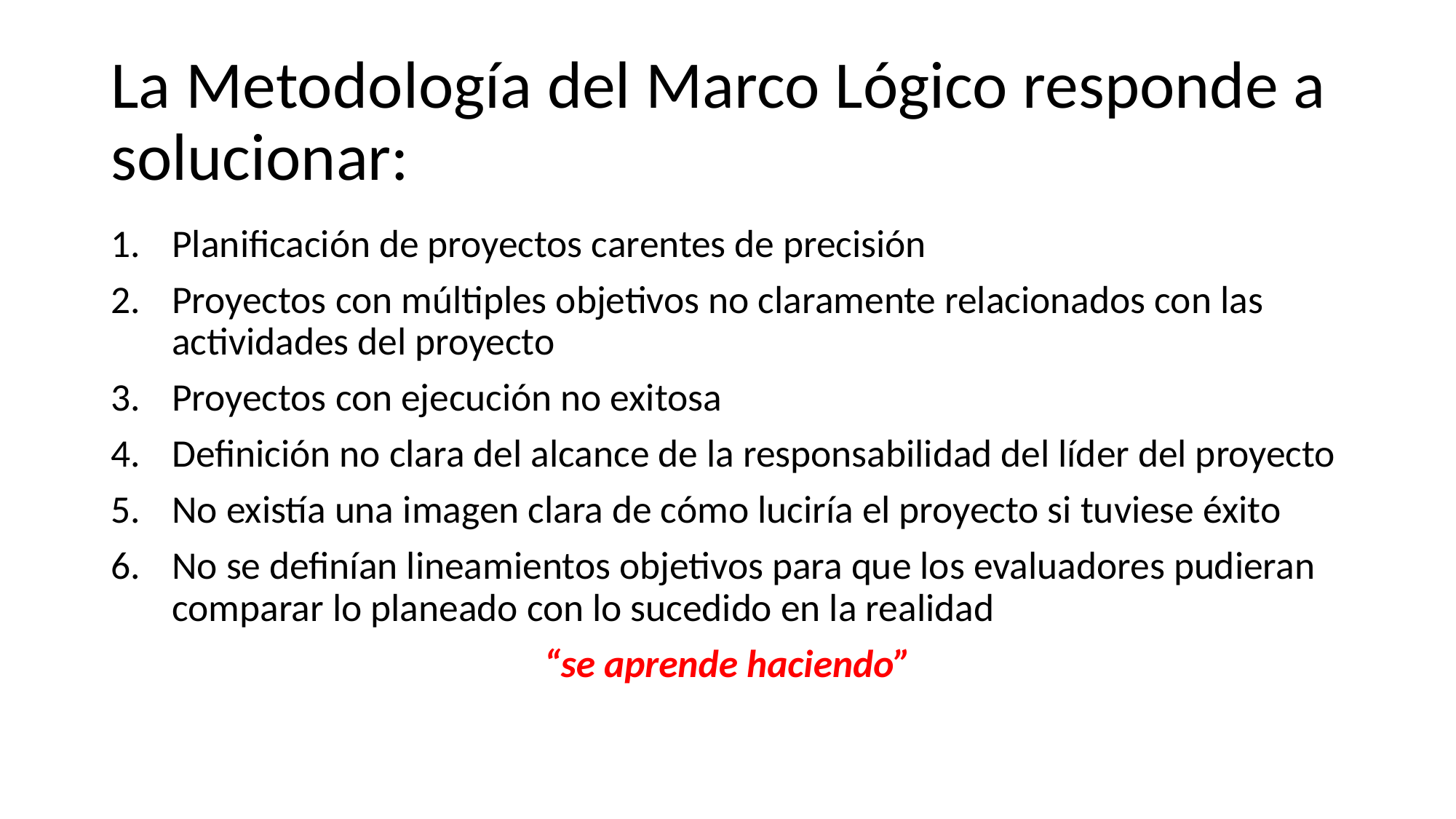

# La Metodología del Marco Lógico responde a solucionar:
Planificación de proyectos carentes de precisión
Proyectos con múltiples objetivos no claramente relacionados con las actividades del proyecto
Proyectos con ejecución no exitosa
Definición no clara del alcance de la responsabilidad del líder del proyecto
No existía una imagen clara de cómo luciría el proyecto si tuviese éxito
No se definían lineamientos objetivos para que los evaluadores pudieran comparar lo planeado con lo sucedido en la realidad
“se aprende haciendo”